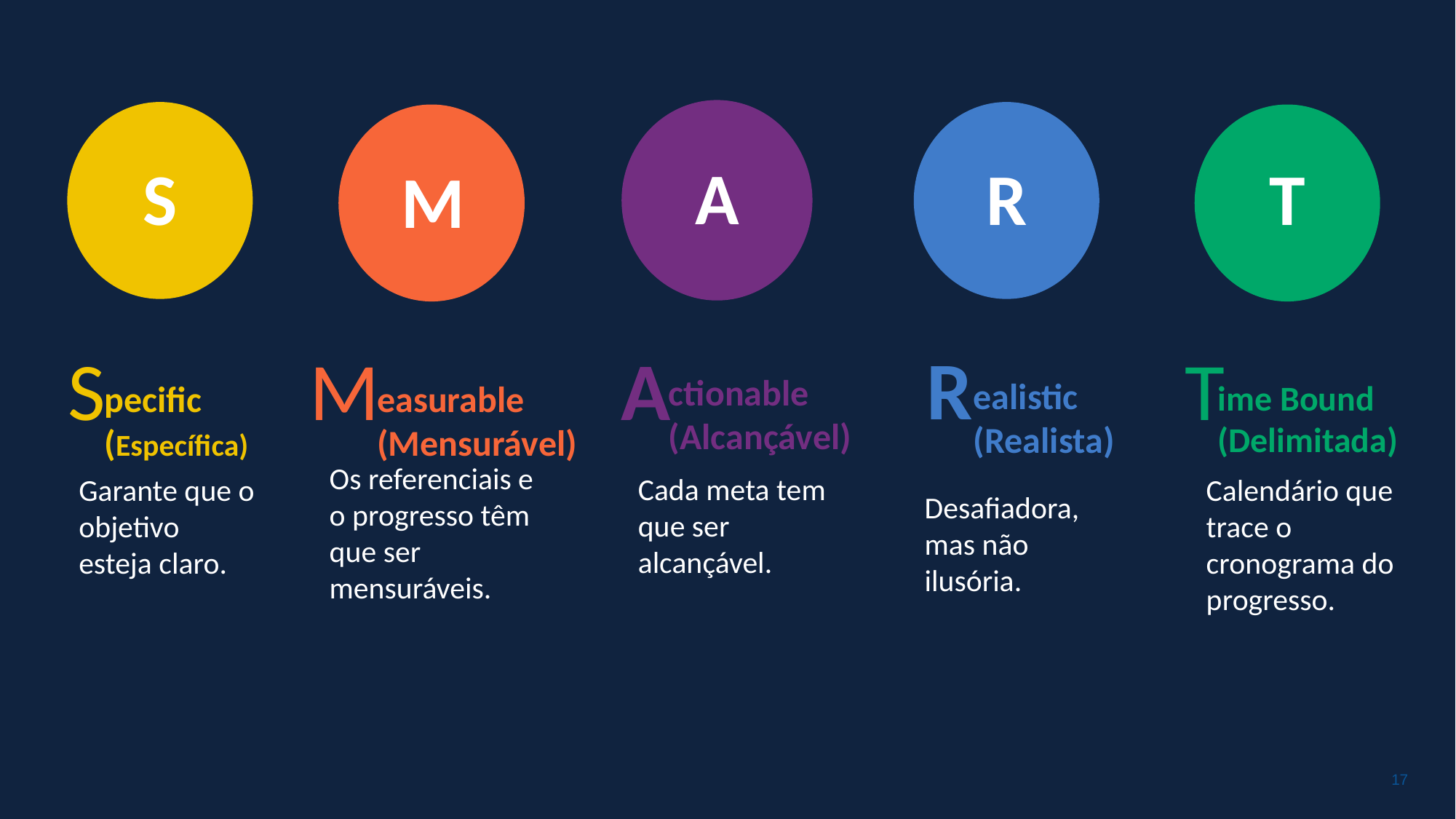

A
A
ctionable
(Alcançável)
Cada meta tem que ser alcançável.

S
S
pecific (Específica)
Garante que o objetivo esteja claro.

R
R
ealistic
(Realista)
Desafiadora, mas não ilusória.

M
M
easurable
(Mensurável)
Os referenciais e o progresso têm que ser mensuráveis.

T
T
ime Bound (Delimitada)
Calendário que trace o cronograma do progresso.